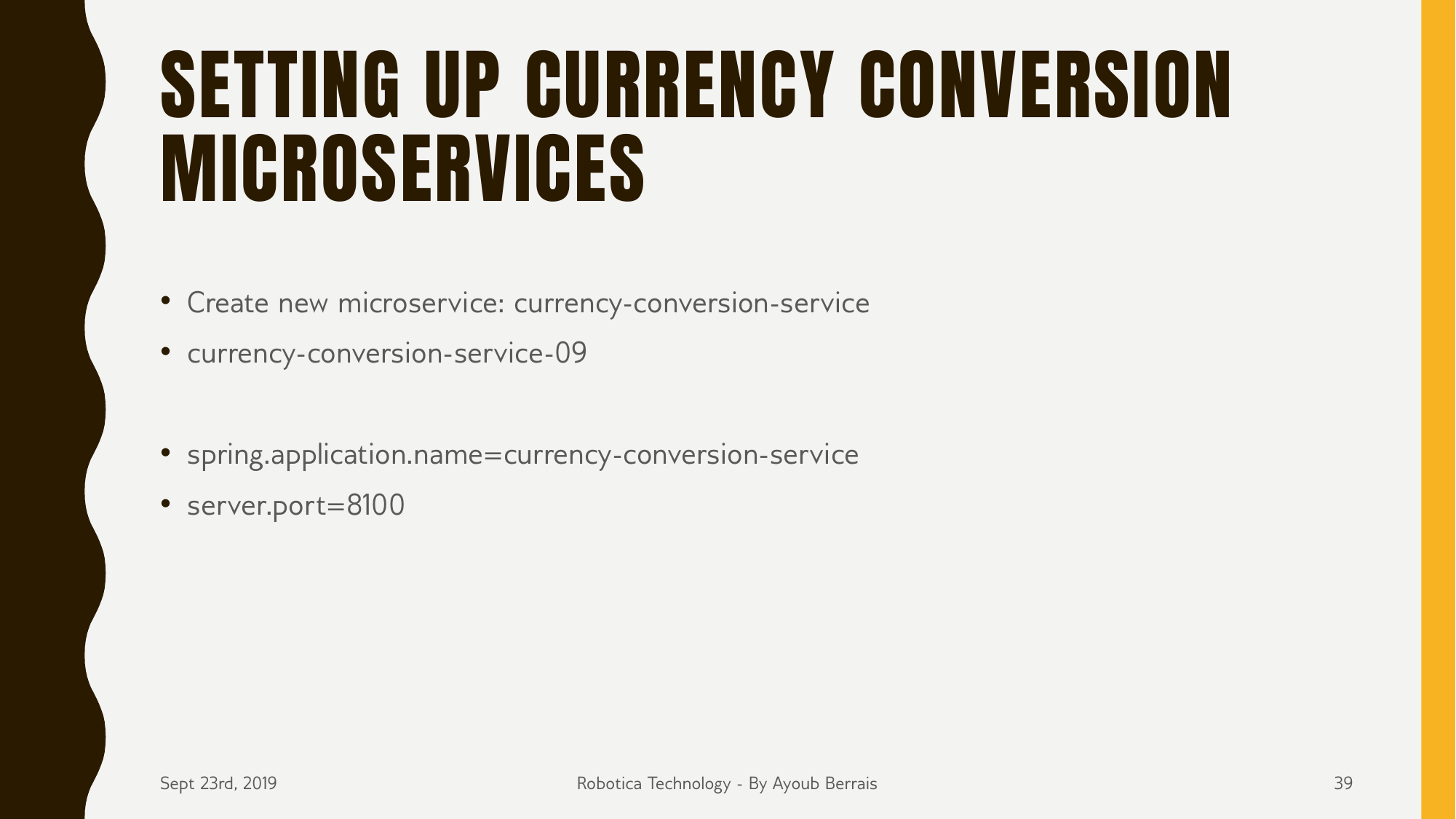

# Setting up Currency Conversion Microservices
Create new microservice: currency-conversion-service
currency-conversion-service-09

spring.application.name=currency-conversion-service
server.port=8100
Sept 23rd, 2019
Robotica Technology - By Ayoub Berrais
39